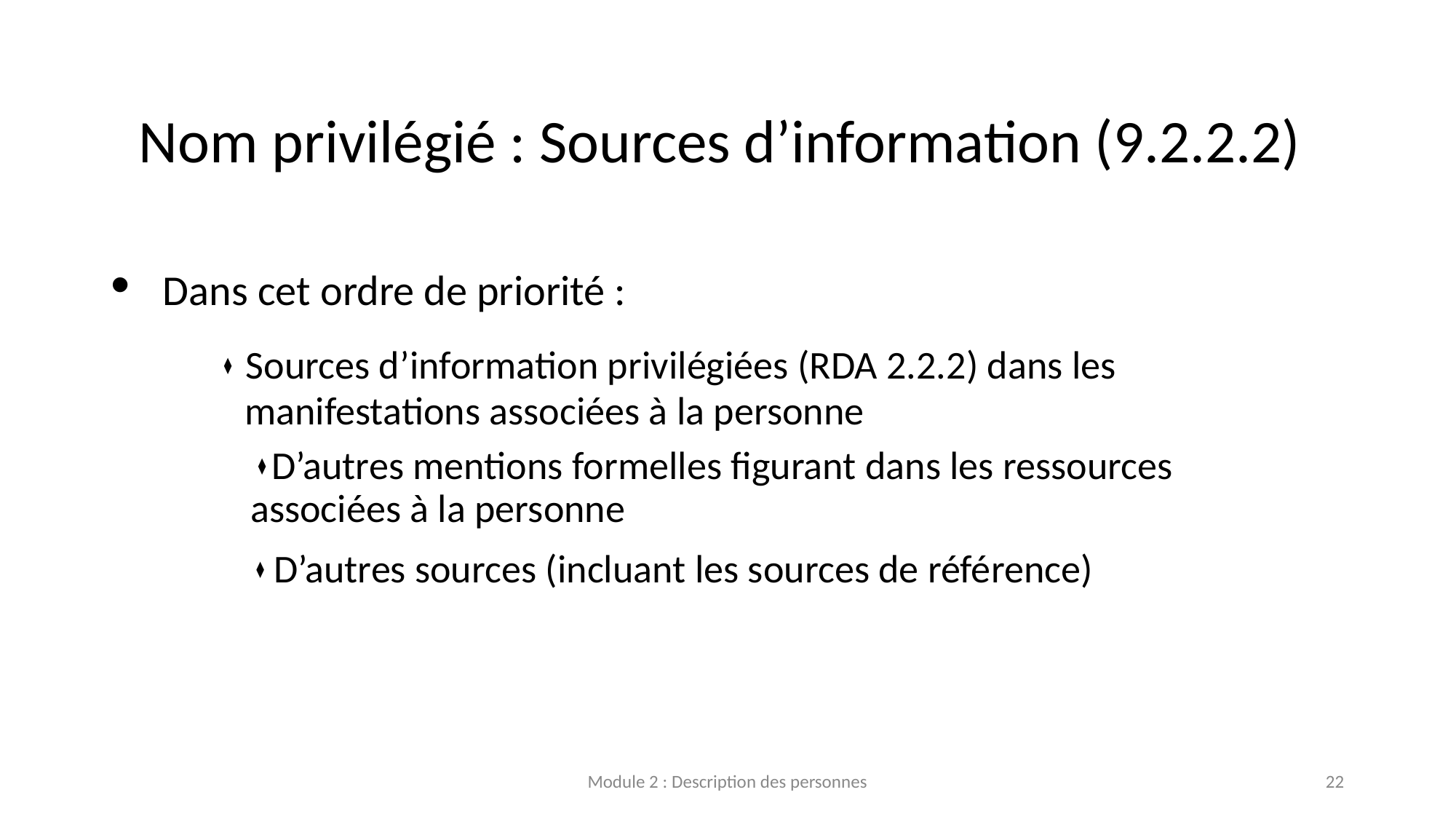

# Nom privilégié : Sources d’information (9.2.2.2)
  Dans cet ordre de priorité :
	 ⧫  Sources d’information privilégiées (RDA 2.2.2) dans les
               manifestations associées à la personne
	 ⧫ D’autres mentions formelles figurant dans les ressources
            associées à la personne
	 ⧫ D’autres sources (incluant les sources de référence)
Module 2 : Description des personnes
22